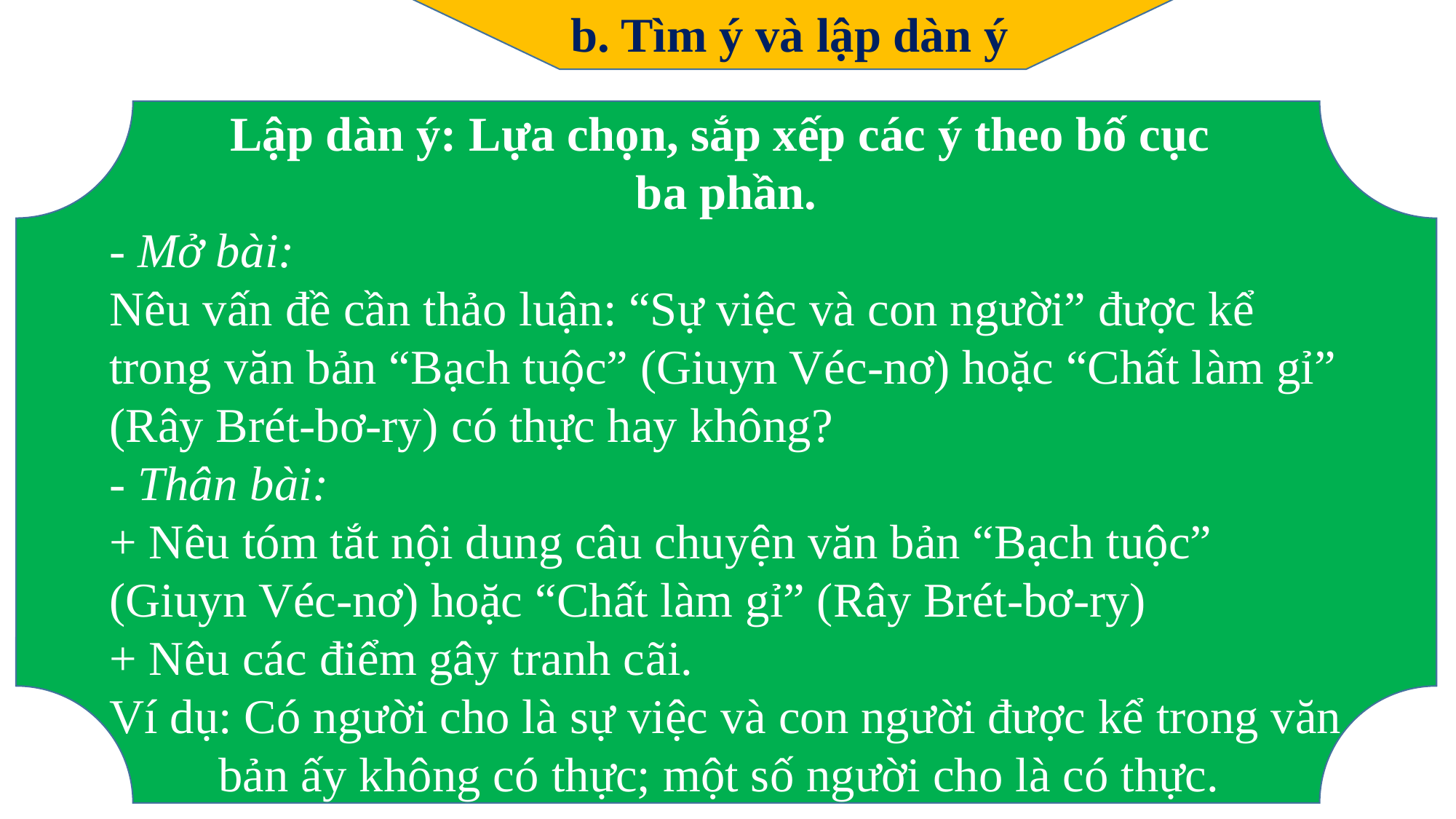

b. Tìm ý và lập dàn ý
Lập dàn ý: Lựa chọn, sắp xếp các ý theo bố cục
ba phần.
- Mở bài:
Nêu vấn đề cần thảo luận: “Sự việc và con người” được kể trong văn bản “Bạch tuộc” (Giuyn Véc-nơ) hoặc “Chất làm gỉ” (Rây Brét-bơ-ry) có thực hay không?
- Thân bài:
+ Nêu tóm tắt nội dung câu chuyện văn bản “Bạch tuộc” (Giuyn Véc-nơ) hoặc “Chất làm gỉ” (Rây Brét-bơ-ry)
+ Nêu các điểm gây tranh cãi.
Ví dụ: Có người cho là sự việc và con người được kể trong văn 	bản ấy không có thực; một số người cho là có thực.